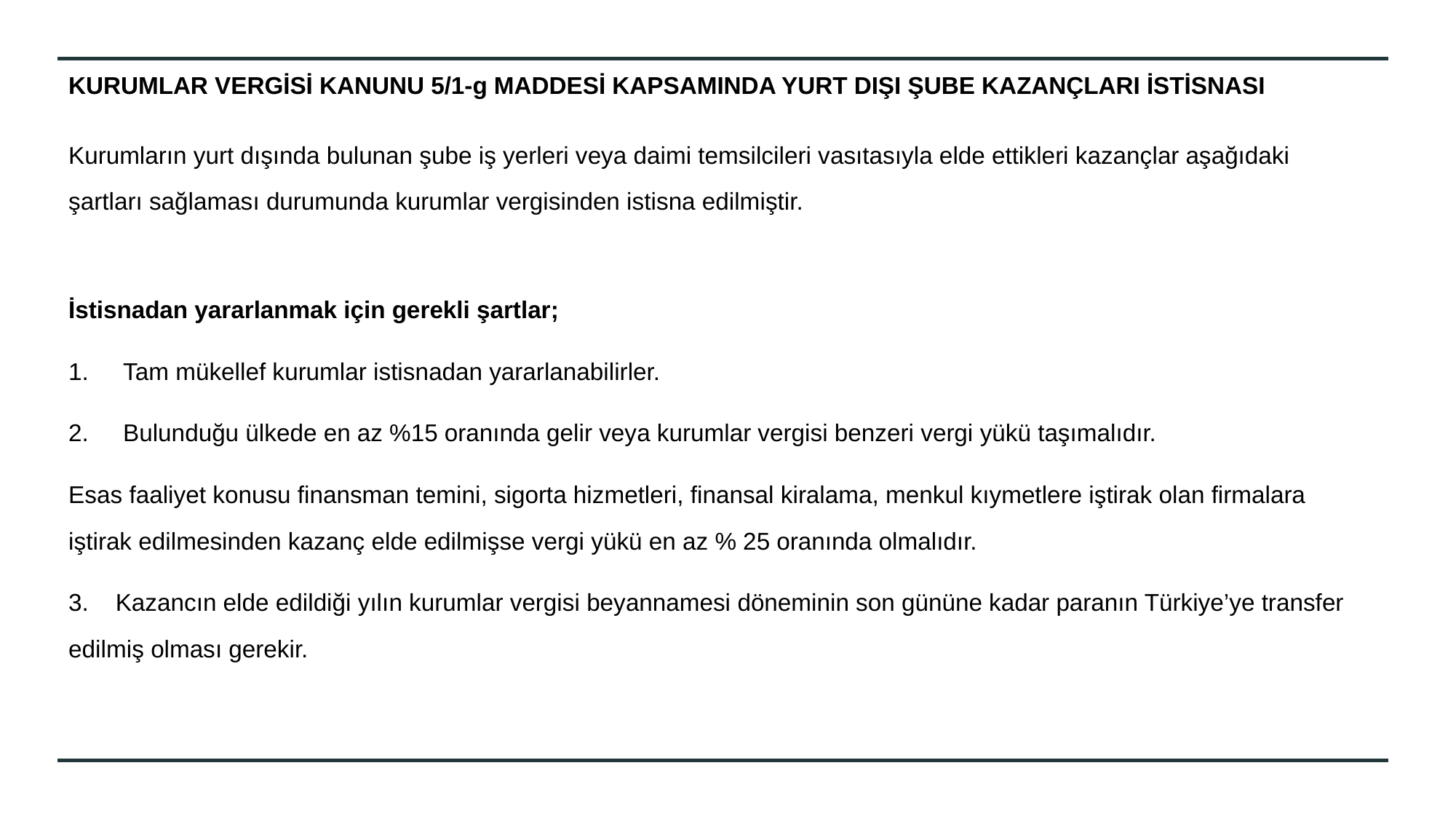

# KURUMLAR VERGİSİ KANUNU 5/1-g MADDESİ KAPSAMINDA YURT DIŞI ŞUBE KAZANÇLARI İSTİSNASI
Kurumların yurt dışında bulunan şube iş yerleri veya daimi temsilcileri vasıtasıyla elde ettikleri kazançlar aşağıdaki şartları sağlaması durumunda kurumlar vergisinden istisna edilmiştir.
İstisnadan yararlanmak için gerekli şartlar;
Tam mükellef kurumlar istisnadan yararlanabilirler.
Bulunduğu ülkede en az %15 oranında gelir veya kurumlar vergisi benzeri vergi yükü taşımalıdır.
Esas faaliyet konusu finansman temini, sigorta hizmetleri, finansal kiralama, menkul kıymetlere iştirak olan firmalara iştirak edilmesinden kazanç elde edilmişse vergi yükü en az % 25 oranında olmalıdır.
3.    Kazancın elde edildiği yılın kurumlar vergisi beyannamesi döneminin son gününe kadar paranın Türkiye’ye transfer edilmiş olması gerekir.